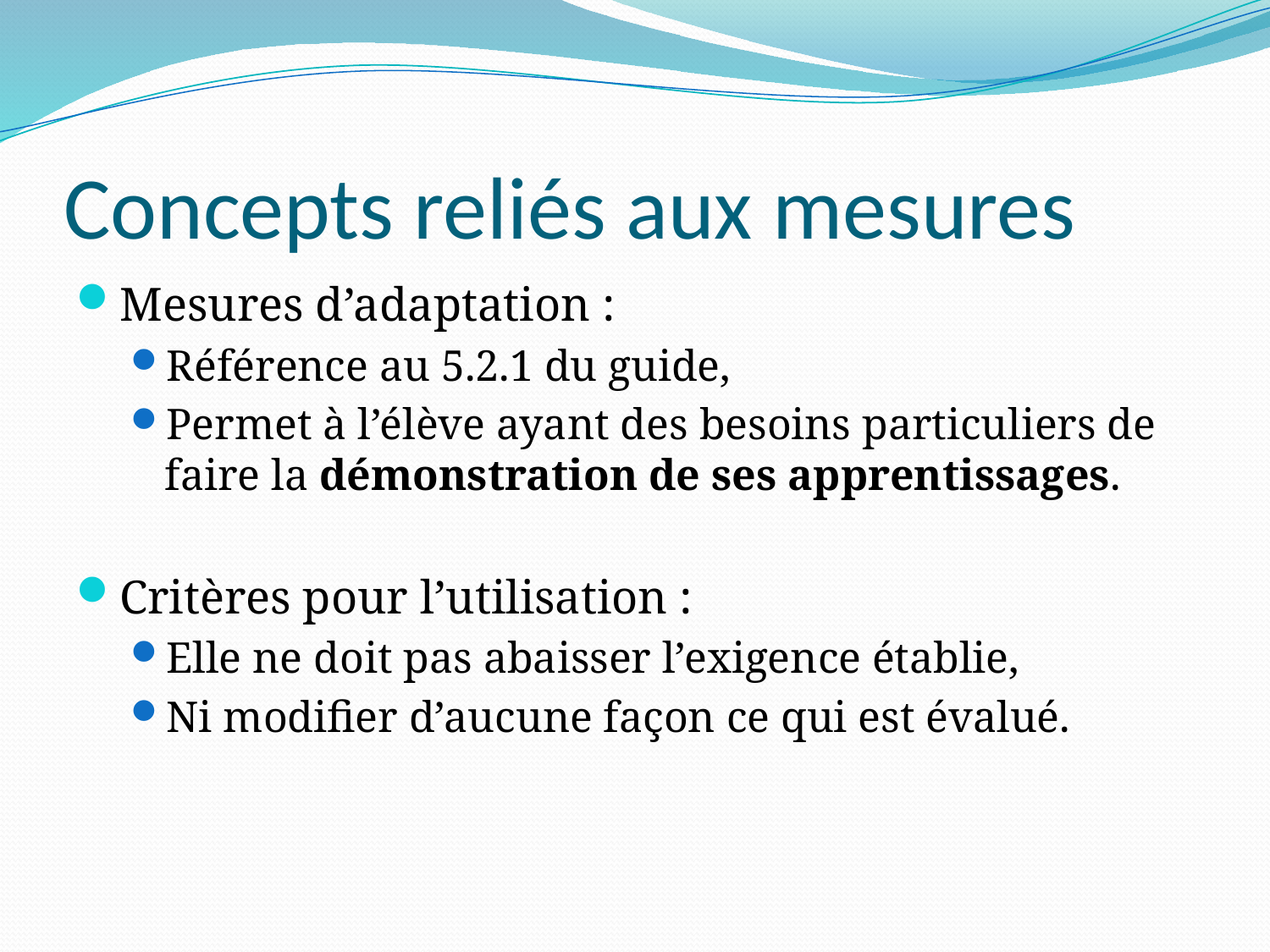

# Concepts reliés aux mesures
Mesures d’adaptation :
Référence au 5.2.1 du guide,
Permet à l’élève ayant des besoins particuliers de faire la démonstration de ses apprentissages.

Critères pour l’utilisation :
Elle ne doit pas abaisser l’exigence établie,
Ni modifier d’aucune façon ce qui est évalué.